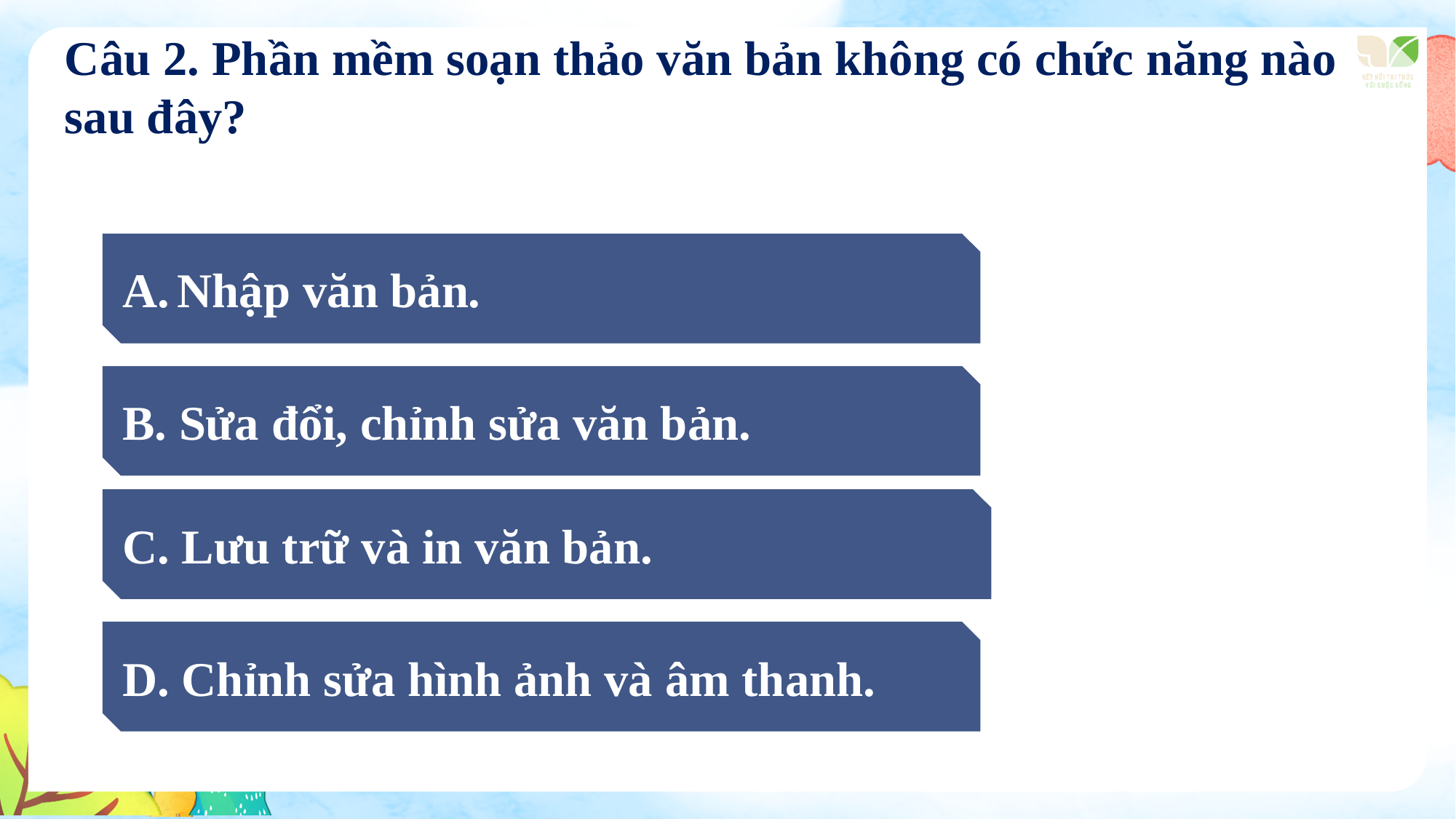

Câu 2. Phần mềm soạn thảo văn bản không có chức năng nào sau đây?

A. Nhập văn bản.
B. Sửa đổi, chỉnh sửa văn bản.
C. Lưu trữ và in văn bản.
D. Chỉnh sửa hình ảnh và âm thanh.